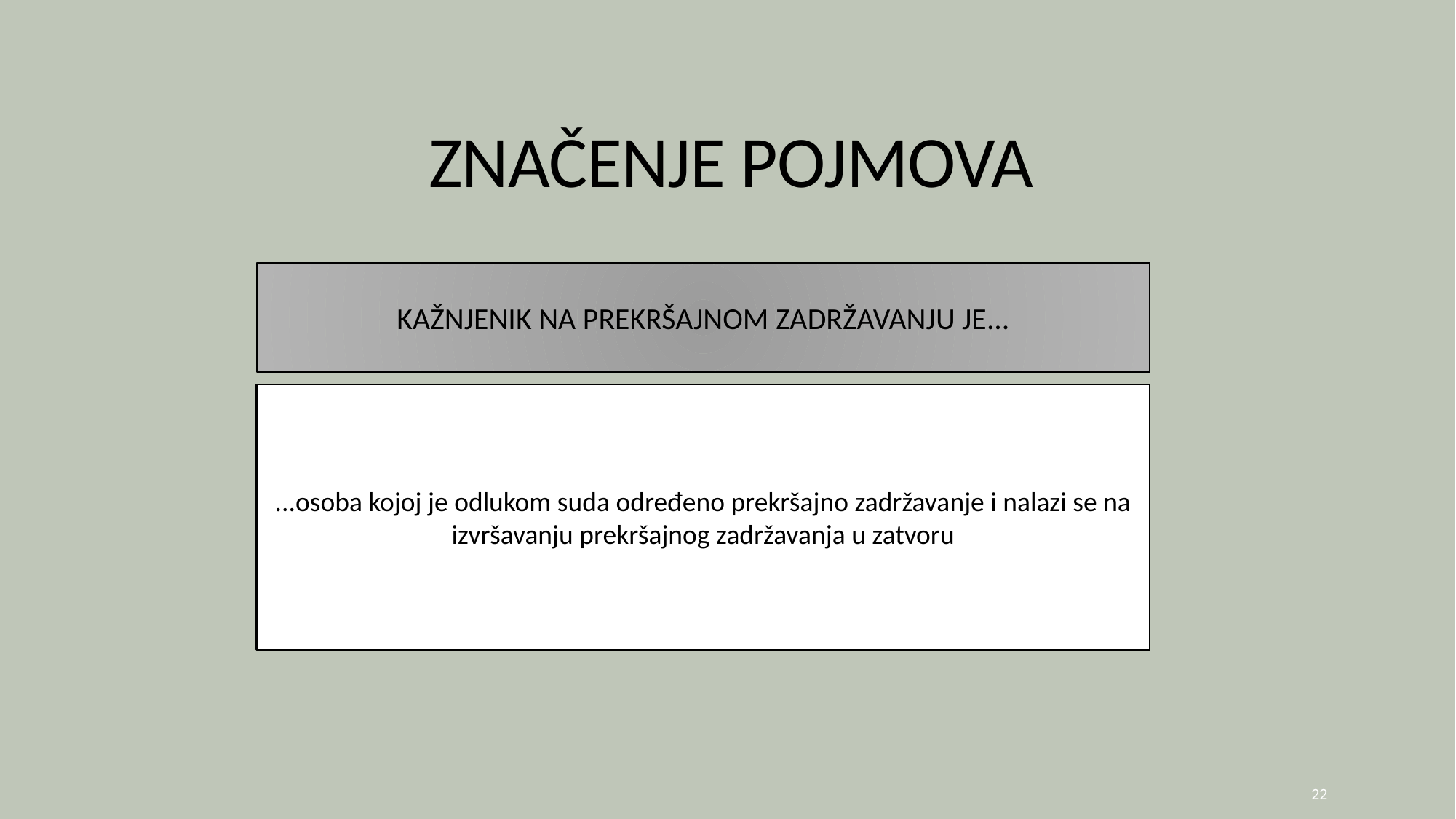

# ZNAČENJE POJMOVA
KAŽNJENIK NA PREKRŠAJNOM ZADRŽAVANJU JE...
...osoba kojoj je odlukom suda određeno prekršajno zadržavanje i nalazi se na izvršavanju prekršajnog zadržavanja u zatvoru
22